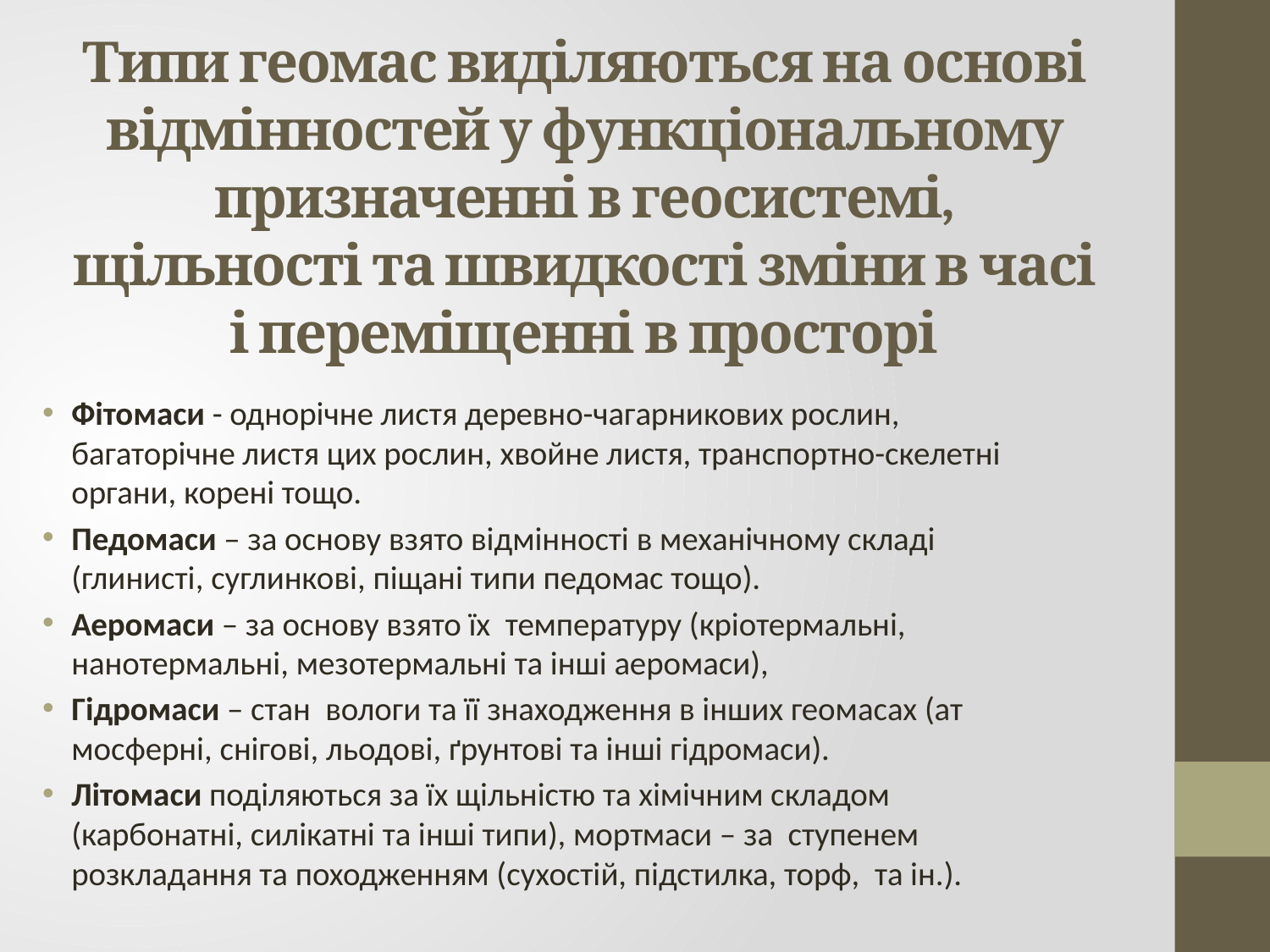

# Типи геомас виділяються на основі відмінностей у функціональ­ному призначенні в геосистемі, щільності та швидкості зміни в часі і переміщенні в просторі
Фітомаси - однорічне листя деревно-чагарникових рослин, багаторічне листя цих рослин, хвойне листя, транспортно-скелетні органи, корені тощо.
Педомаси – за основу взято відмінності в механічному складі (глинисті, суг­линкові, піщані типи педомас тощо).
Аеромаси – за основу взято їх  температуру (кріотермальні, нанотермальні, мезотермальні та інші аеромаси),
Гідромаси – стан  вологи та її знаходження в інших геомасах (ат­мосферні, снігові, льодові, ґрунтові та інші гідромаси).
Літомаси поділяються за їх щільністю та хімічним складом (карбонатні, силікатні та інші типи), мортмаси – за  ступенем розкладання та по­ходженням (сухостій, підстилка, торф,  та ін.).